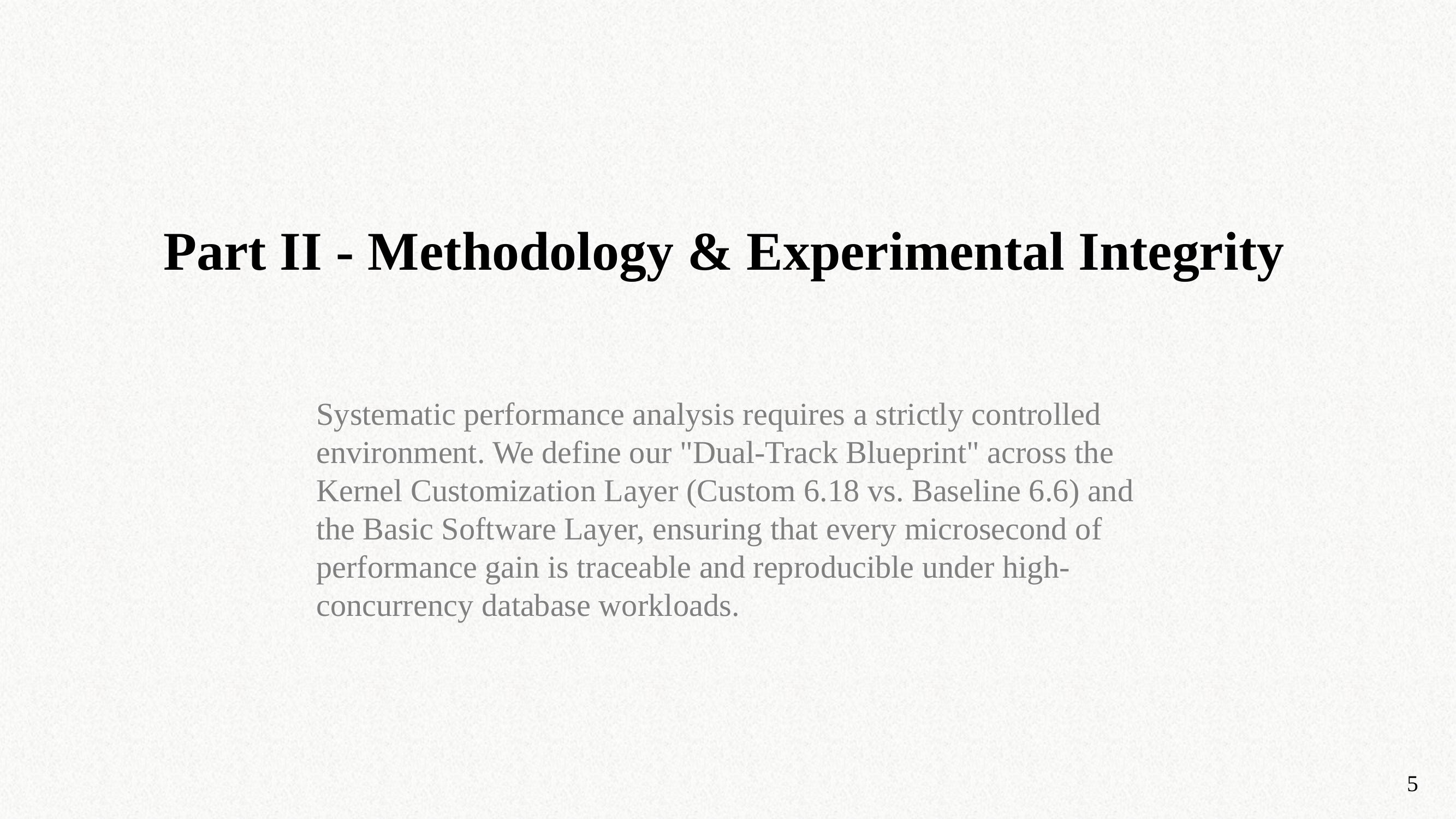

Part II - Methodology & Experimental Integrity
Systematic performance analysis requires a strictly controlled environment. We define our "Dual-Track Blueprint" across the Kernel Customization Layer (Custom 6.18 vs. Baseline 6.6) and the Basic Software Layer, ensuring that every microsecond of performance gain is traceable and reproducible under high-concurrency database workloads.
5